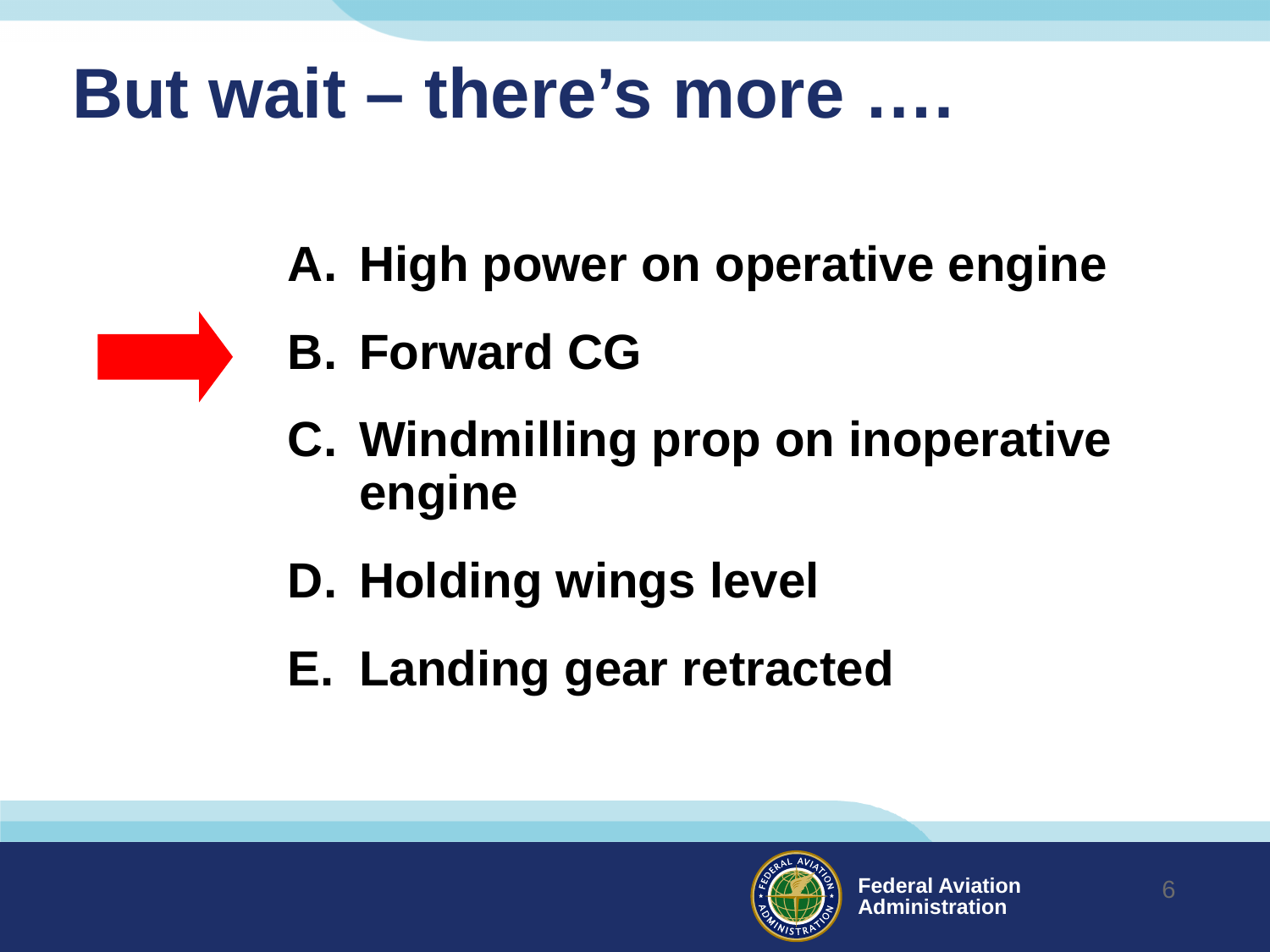

# But wait – there’s more ….
High power on operative engine
Forward CG
Windmilling prop on inoperative engine
Holding wings level
Landing gear retracted

6